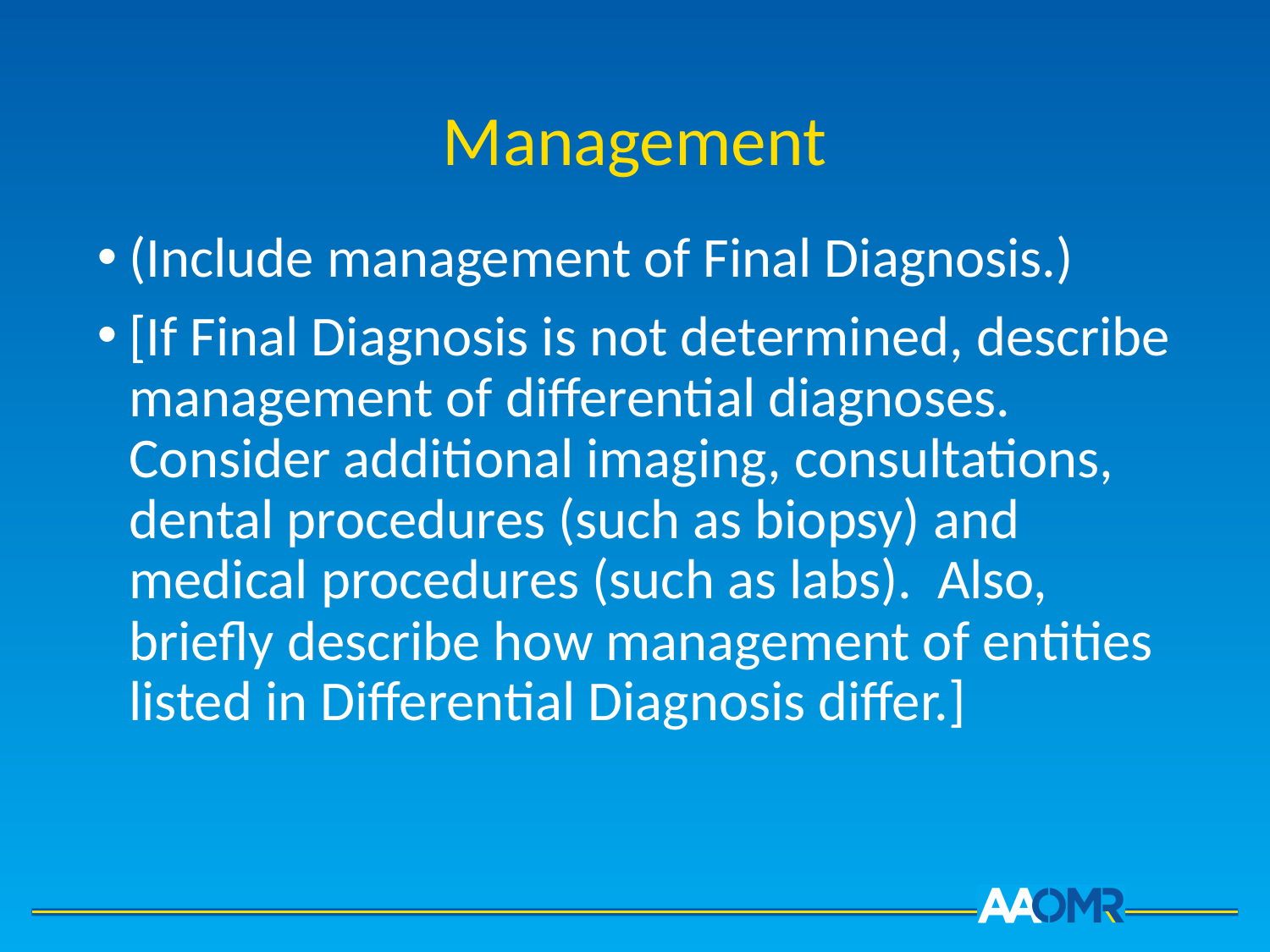

# Management
(Include management of Final Diagnosis.)
[If Final Diagnosis is not determined, describe management of differential diagnoses.  Consider additional imaging, consultations, dental procedures (such as biopsy) and medical procedures (such as labs).  Also, briefly describe how management of entities listed in Differential Diagnosis differ.]